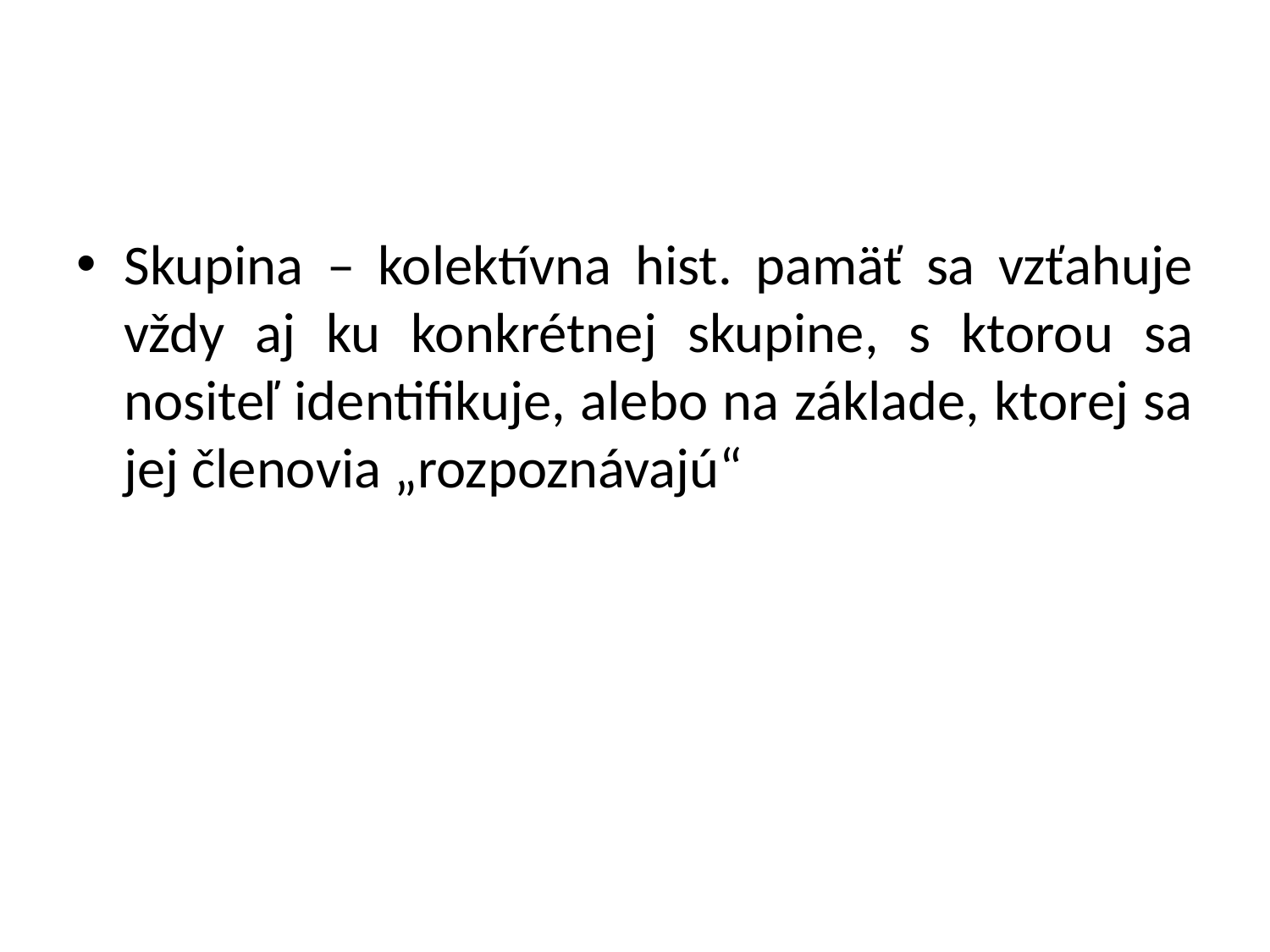

#
Skupina – kolektívna hist. pamäť sa vzťahuje vždy aj ku konkrétnej skupine, s ktorou sa nositeľ identifikuje, alebo na základe, ktorej sa jej členovia „rozpoznávajú“